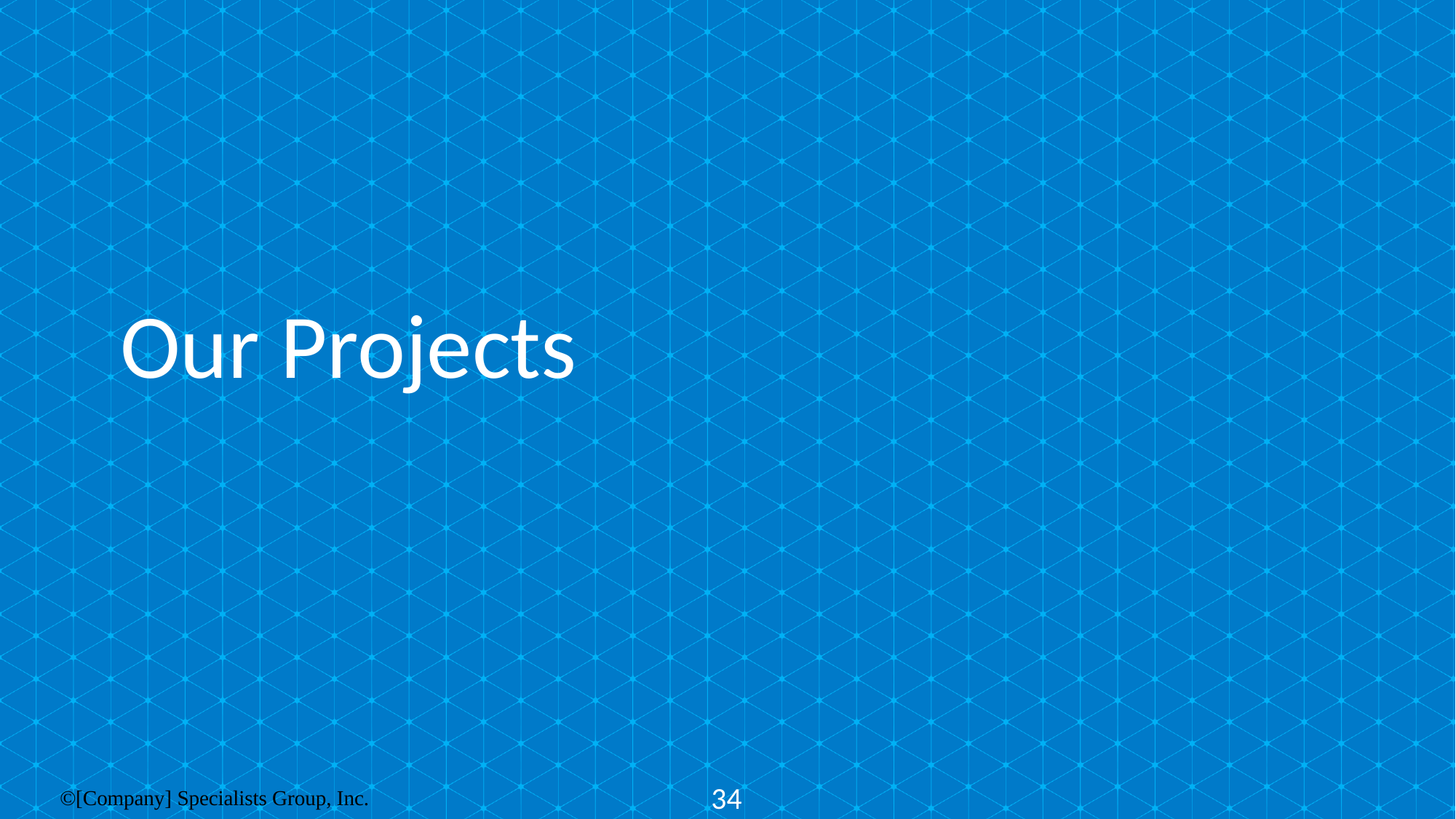

# Our Projects
34
©[Company] Specialists Group, Inc.